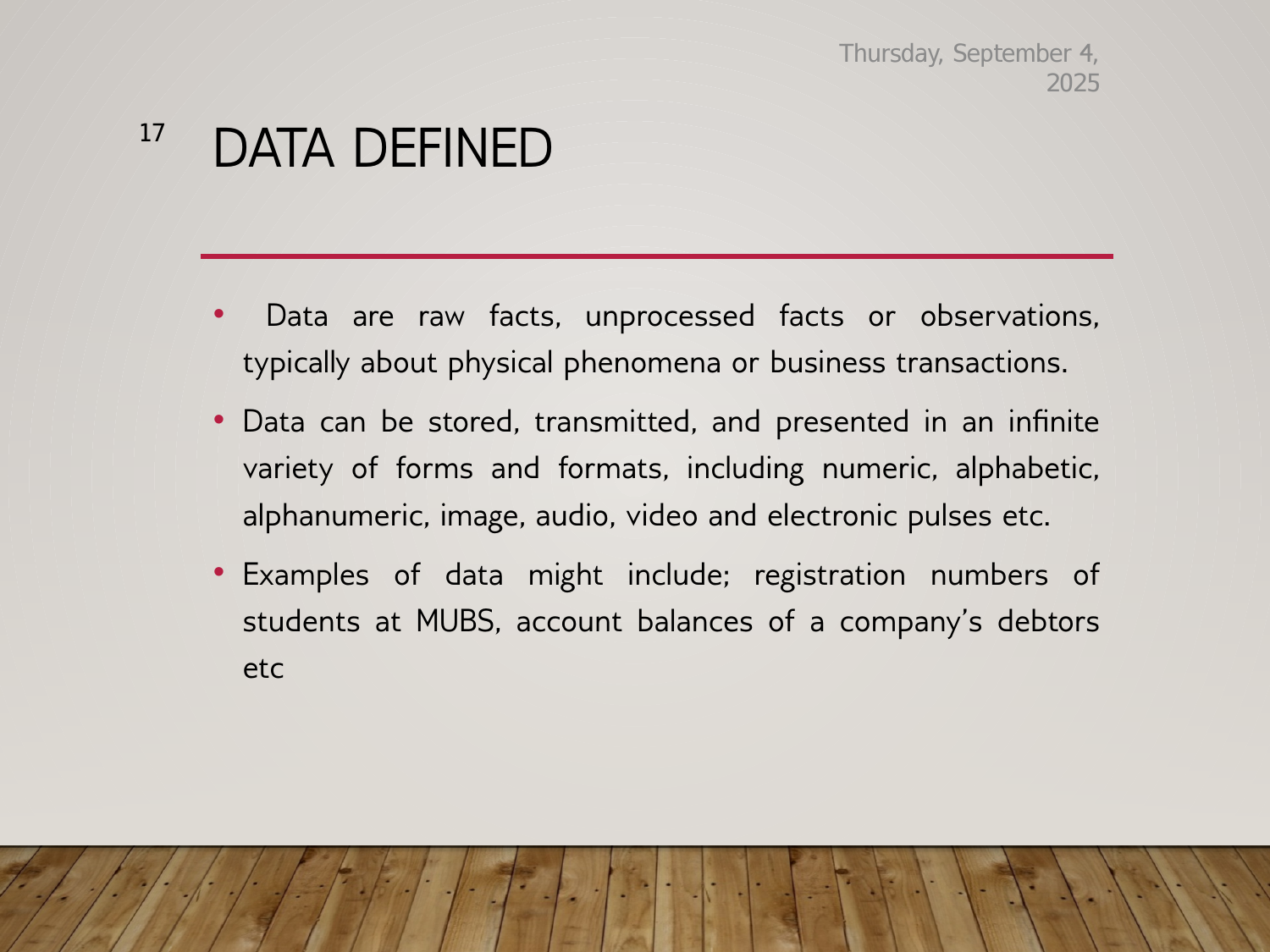

Thursday, September 4, 2025
17
# Data defined
 Data are raw facts, unprocessed facts or observations, typically about physical phenomena or business transactions.
Data can be stored, transmitted, and presented in an infinite variety of forms and formats, including numeric, alphabetic, alphanumeric, image, audio, video and electronic pulses etc.
Examples of data might include; registration numbers of students at MUBS, account balances of a company’s debtors etc